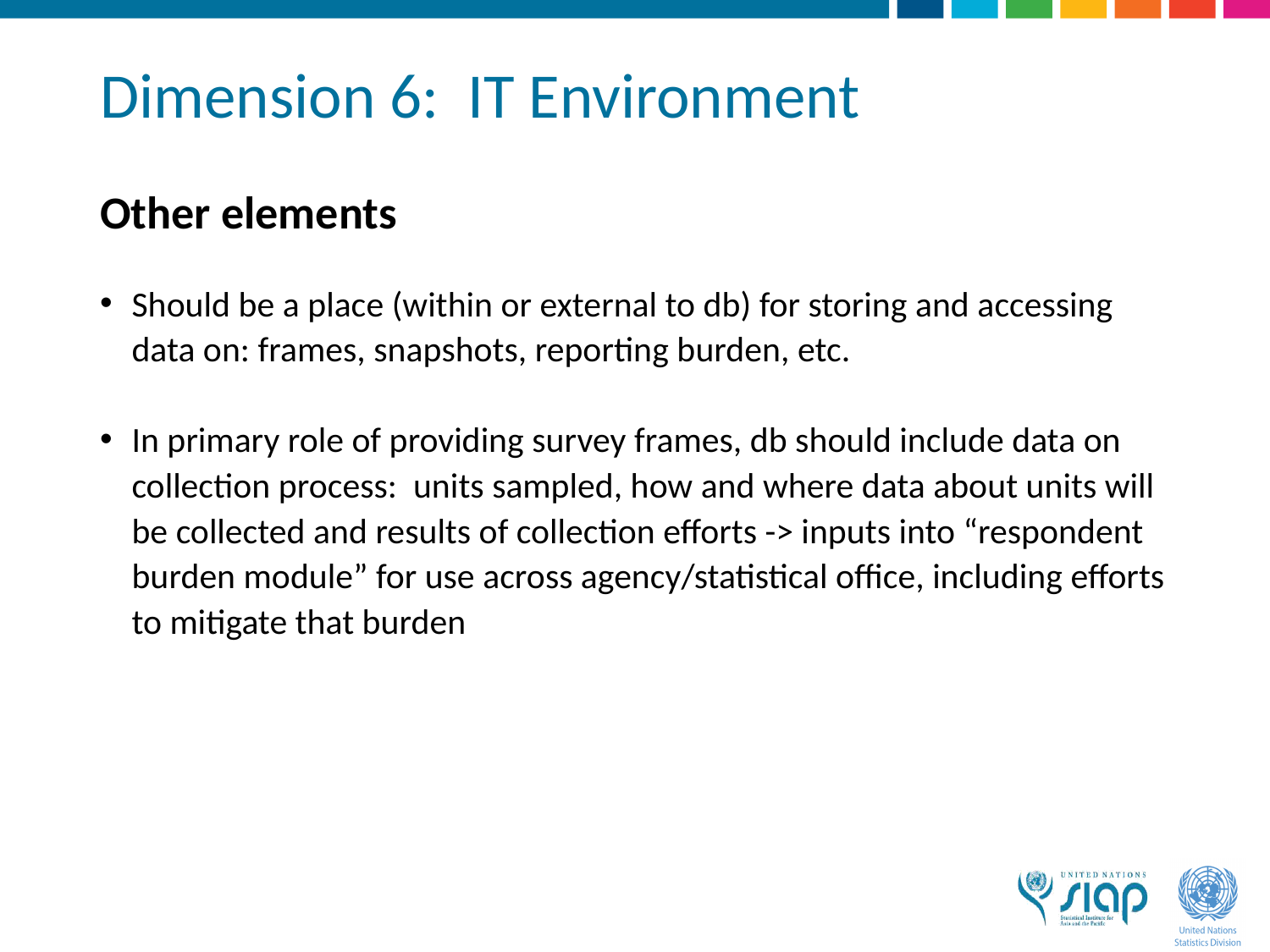

# Dimension 6:  IT Environment
Other elements

Should be a place (within or external to db) for storing and accessing data on: frames, snapshots, reporting burden, etc.

In primary role of providing survey frames, db should include data on collection process:  units sampled, how and where data about units will be collected and results of collection efforts -> inputs into “respondent burden module” for use across agency/statistical office, including efforts to mitigate that burden